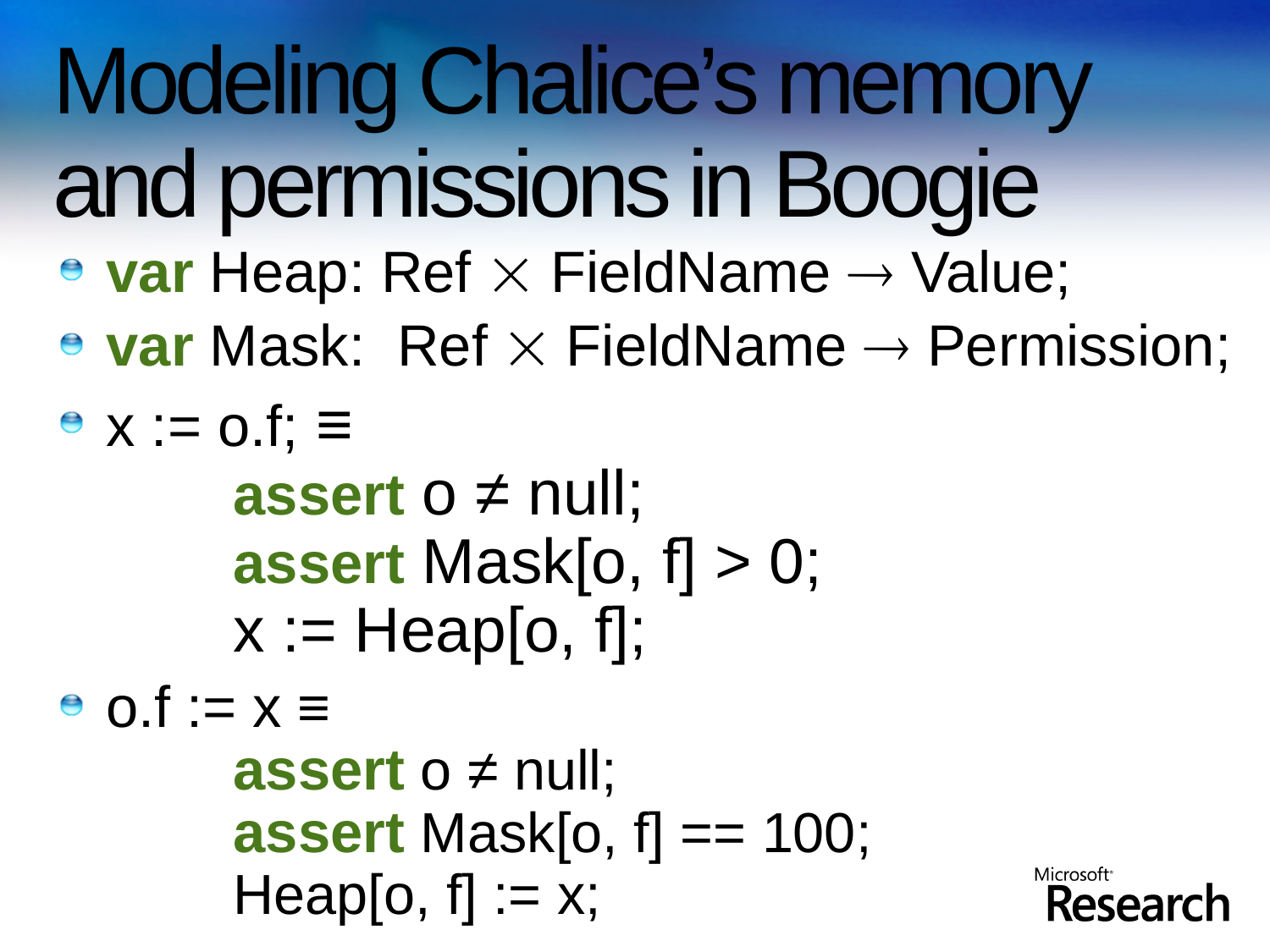

# Modeling Chalice’s memory and permissions in Boogie
var Heap: Ref × FieldName → Value;
var Mask:  Ref × FieldName → Permission;
x := o.f; ≡
	assert o ≠ null;
	assert Mask[o, f] > 0;
	x := Heap[o, f];
o.f := x ≡
	assert o ≠ null;
	assert Mask[o, f] == 100;
	Heap[o, f] := x;